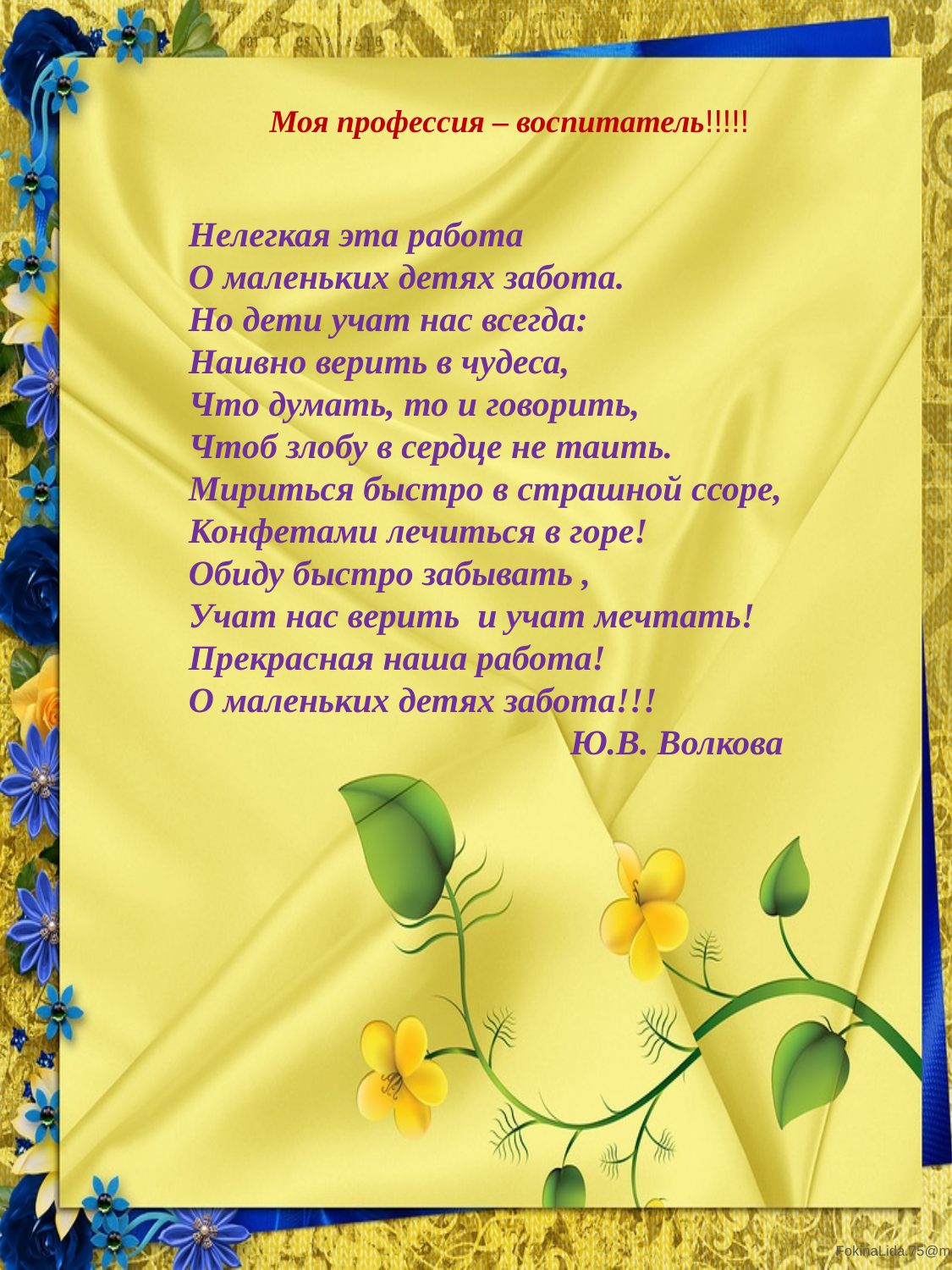

Моя профессия – воспитатель!!!!!
Нелегкая эта работа
О маленьких детях забота.
Но дети учат нас всегда:
Наивно верить в чудеса,
Что думать, то и говорить,
Чтоб злобу в сердце не таить.
Мириться быстро в страшной ссоре,
Конфетами лечиться в горе!
Обиду быстро забывать ,
Учат нас верить  и учат мечтать!
Прекрасная наша работа!
О маленьких детях забота!!!
Ю.В. Волкова